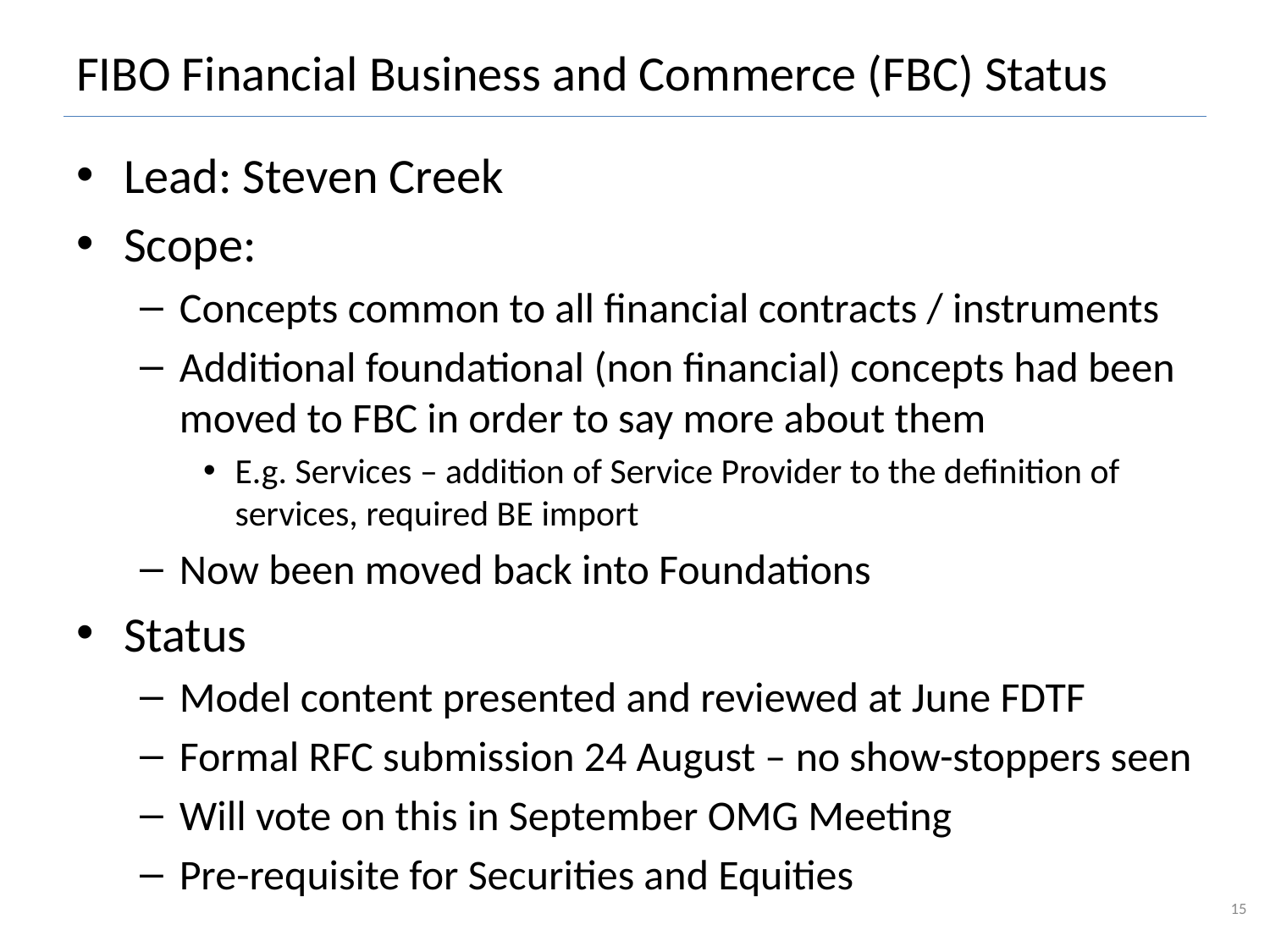

# FIBO Financial Business and Commerce (FBC) Status
Lead: Steven Creek
Scope:
Concepts common to all financial contracts / instruments
Additional foundational (non financial) concepts had been moved to FBC in order to say more about them
E.g. Services – addition of Service Provider to the definition of services, required BE import
Now been moved back into Foundations
Status
Model content presented and reviewed at June FDTF
Formal RFC submission 24 August – no show-stoppers seen
Will vote on this in September OMG Meeting
Pre-requisite for Securities and Equities
15